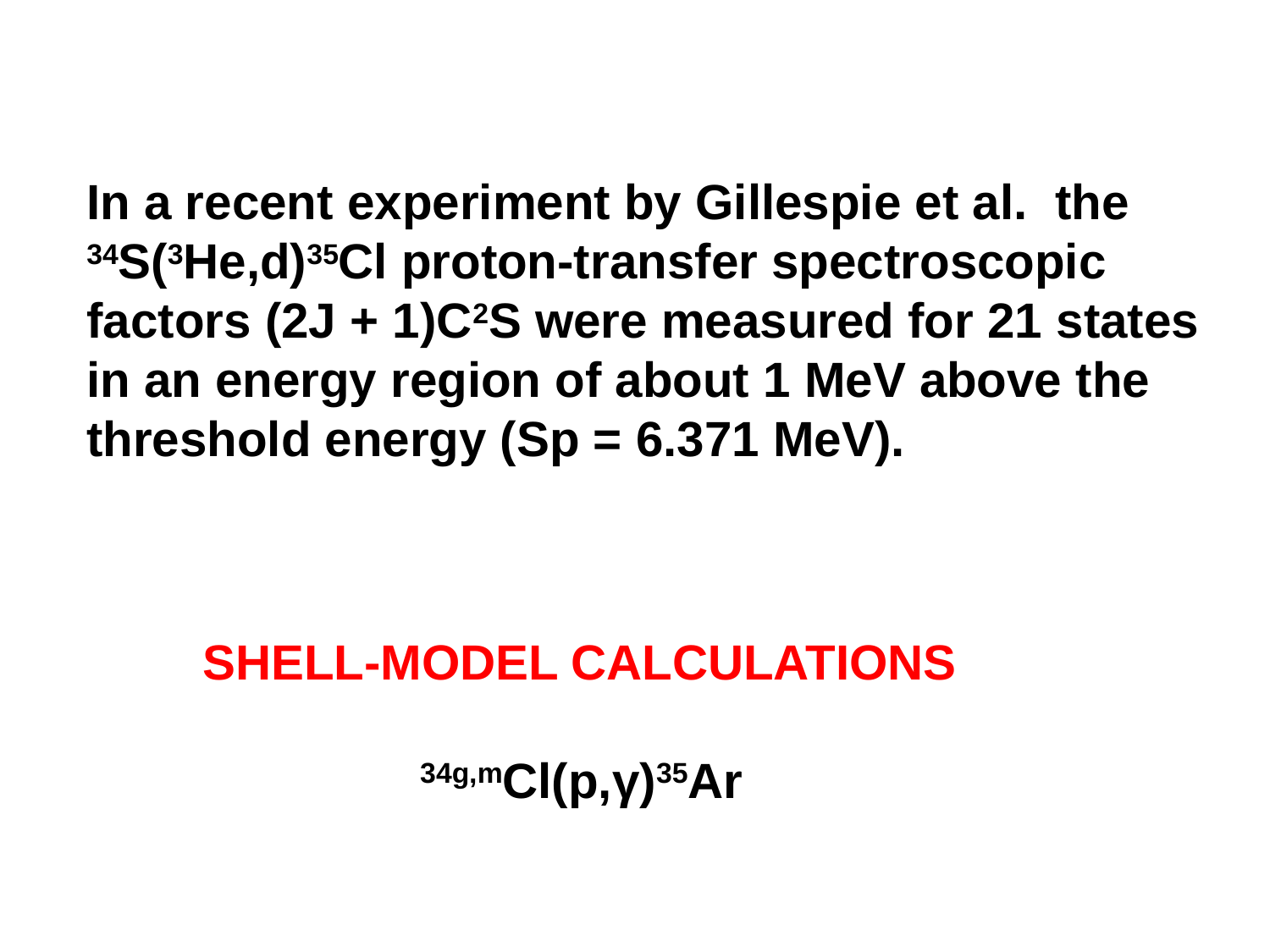

In a recent experiment by Gillespie et al.  the 34S(3He,d)35Cl proton-transfer spectroscopic factors (2J + 1)C2S were measured for 21 states in an energy region of about 1 MeV above the threshold energy (Sp = 6.371 MeV).
SHELL-MODEL CALCULATIONS

                           34g,mCl(p,γ)35Ar